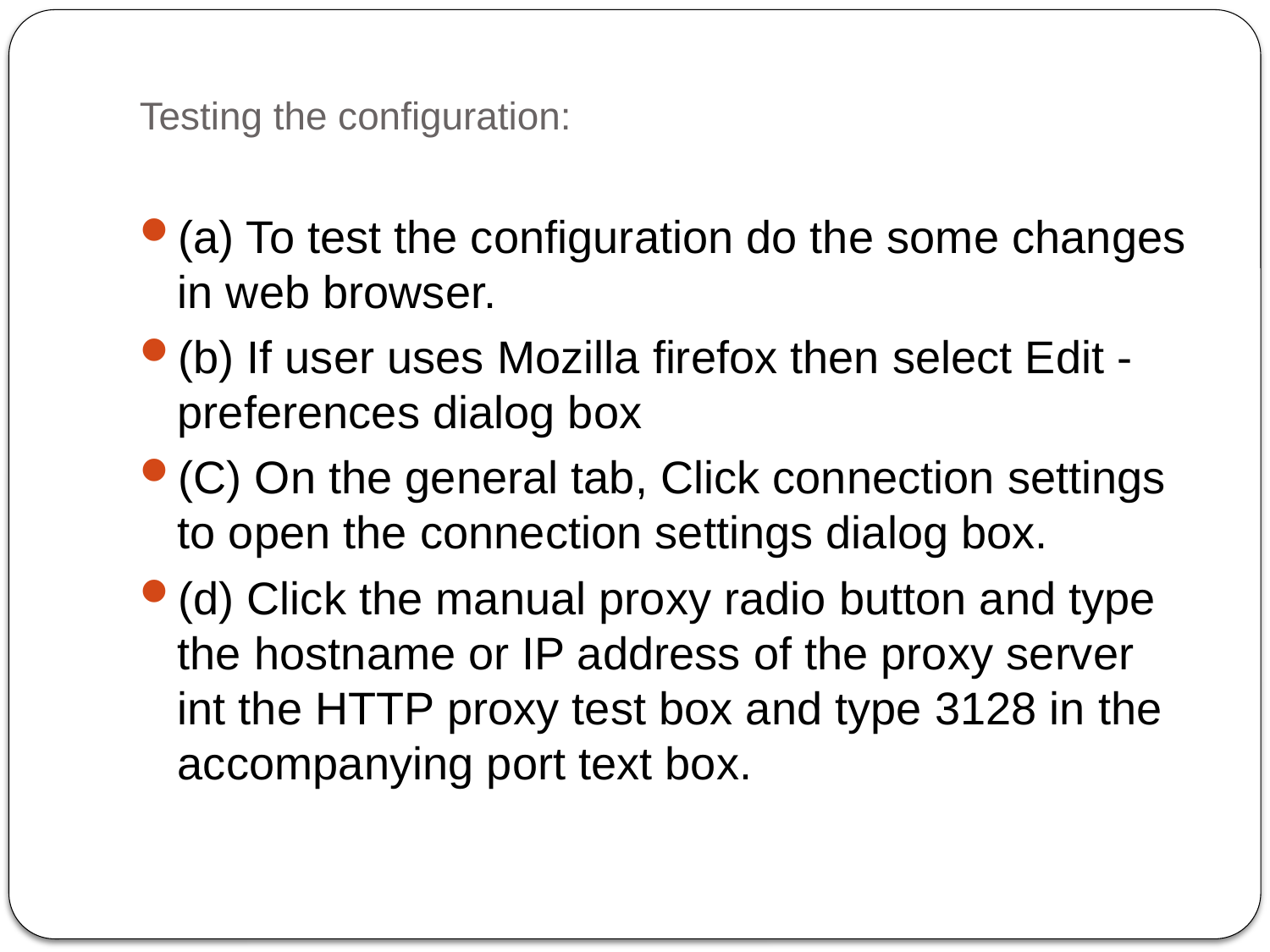

# Testing the configuration:
(a) To test the configuration do the some changes in web browser.
(b) If user uses Mozilla firefox then select Edit -  preferences dialog box
(C) On the general tab, Click connection settings to open the connection settings dialog box.
(d) Click the manual proxy radio button and type the hostname or IP address of the proxy server  int the HTTP proxy test box and type 3128 in the accompanying port text box.